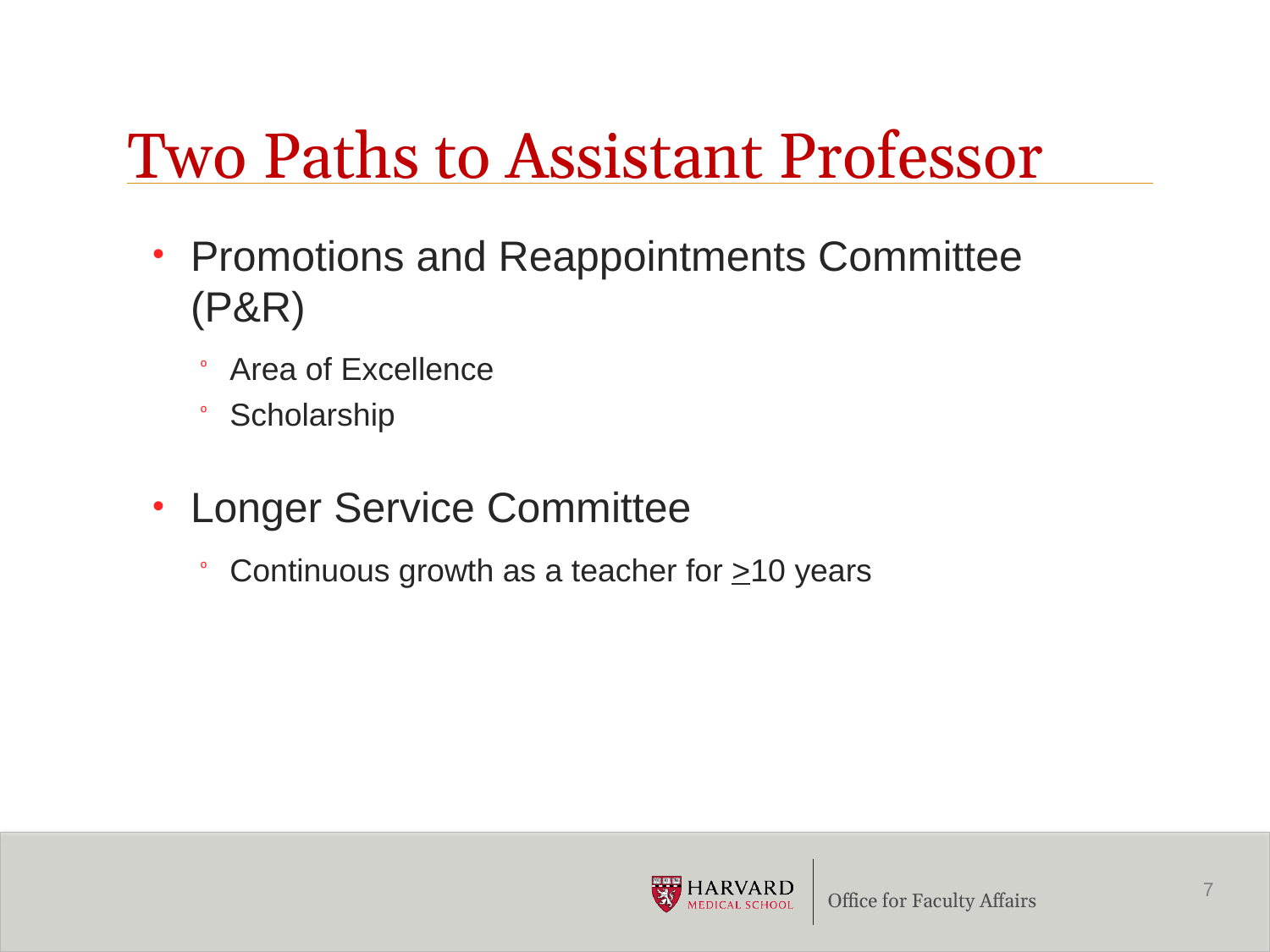

# Two Paths to Assistant Professor
Promotions and Reappointments Committee (P&R)
Area of Excellence
Scholarship
Longer Service Committee
Continuous growth as a teacher for >10 years